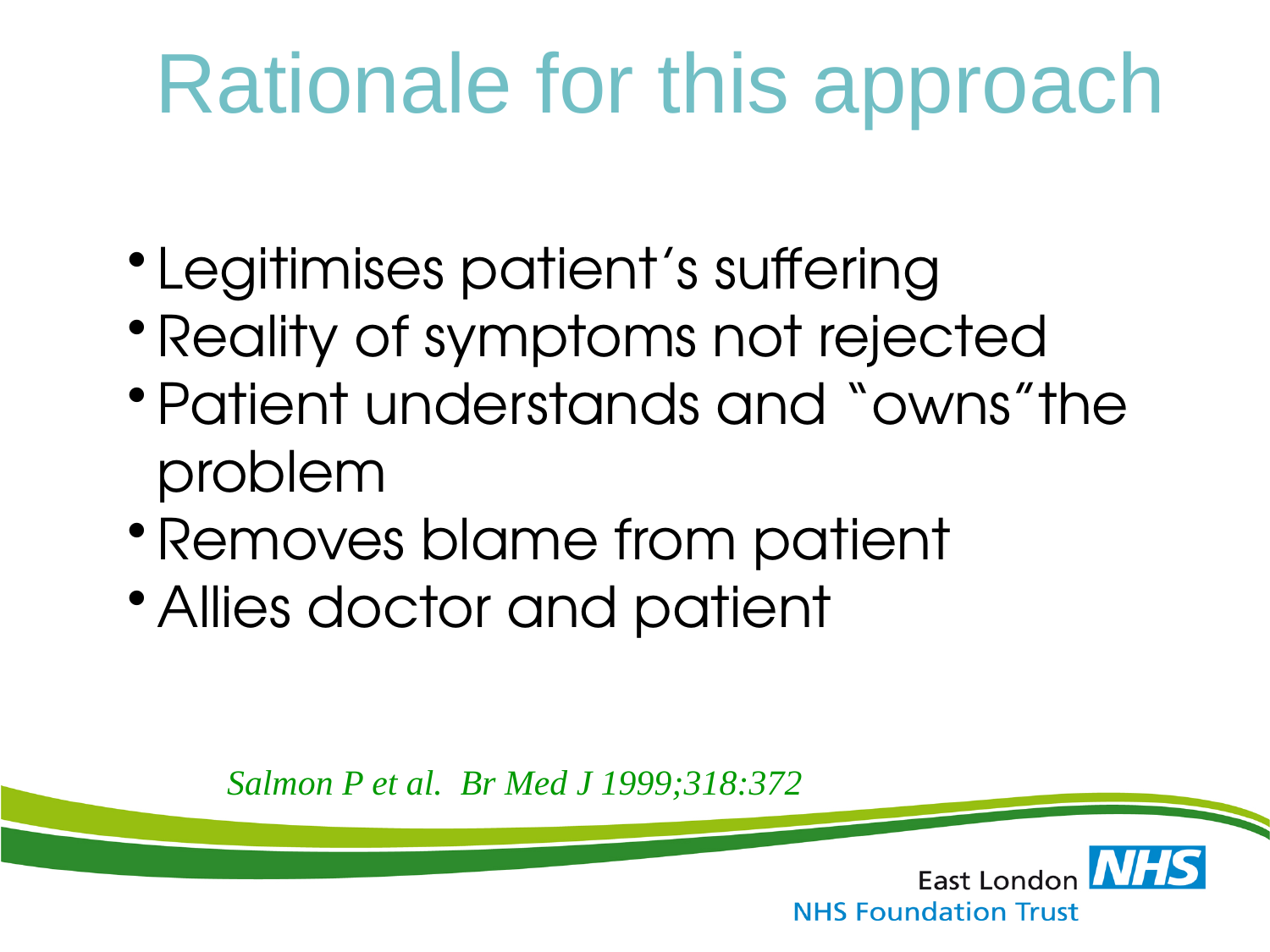

# Rationale for this approach
Legitimises patient’s suffering
Reality of symptoms not rejected
Patient understands and “owns”the problem
Removes blame from patient
Allies doctor and patient

Salmon P et al.  Br Med J 1999;318:372